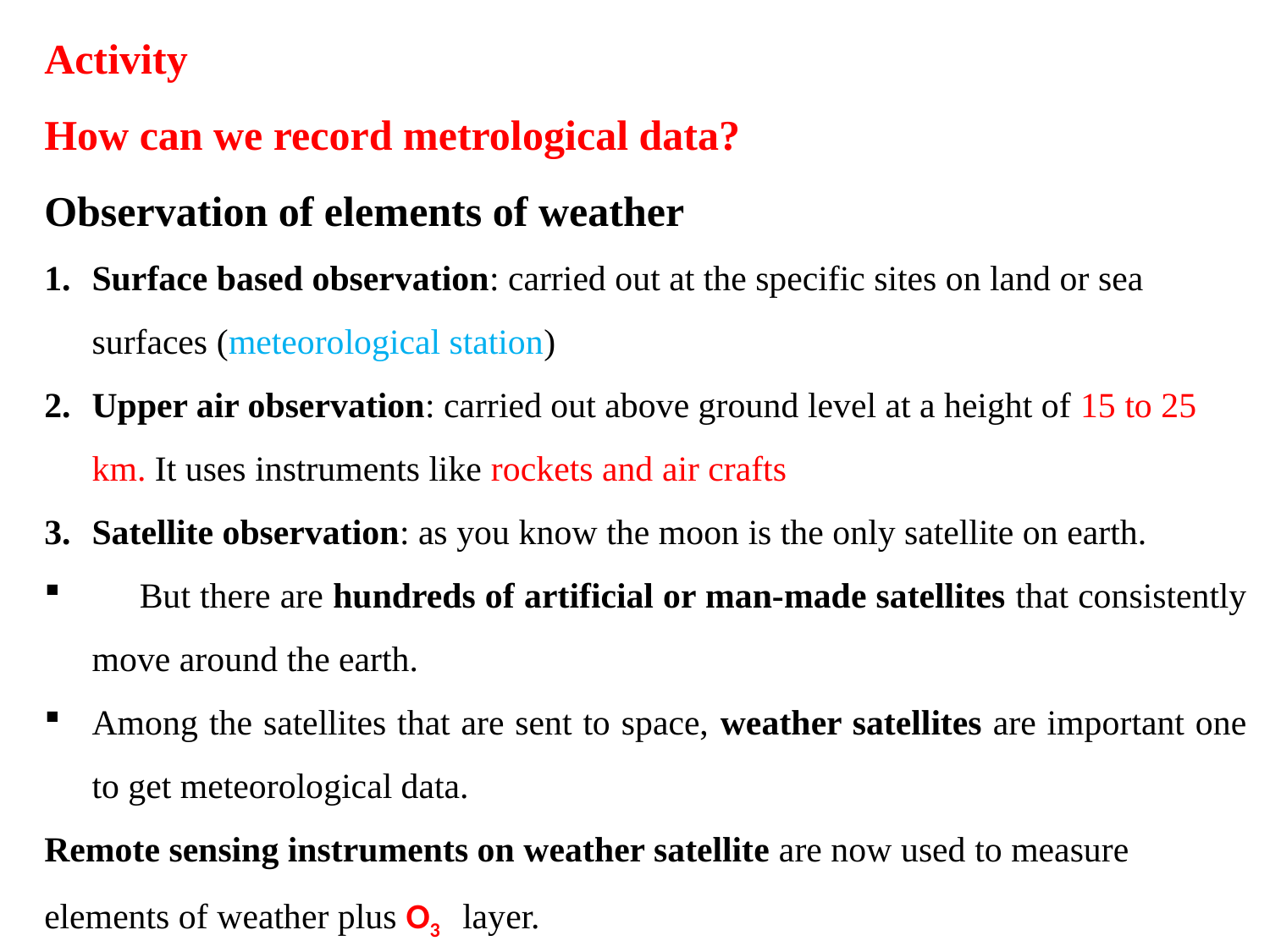

Activity
How can we record metrological data?
Observation of elements of weather
Surface based observation: carried out at the specific sites on land or sea surfaces (meteorological station)
Upper air observation: carried out above ground level at a height of 15 to 25 km. It uses instruments like rockets and air crafts
Satellite observation: as you know the moon is the only satellite on earth.
     But there are hundreds of artificial or man-made satellites that consistently move around the earth.
Among the satellites that are sent to space, weather satellites are important one to get meteorological data.
Remote sensing instruments on weather satellite are now used to measure  elements of weather plus O3   layer.